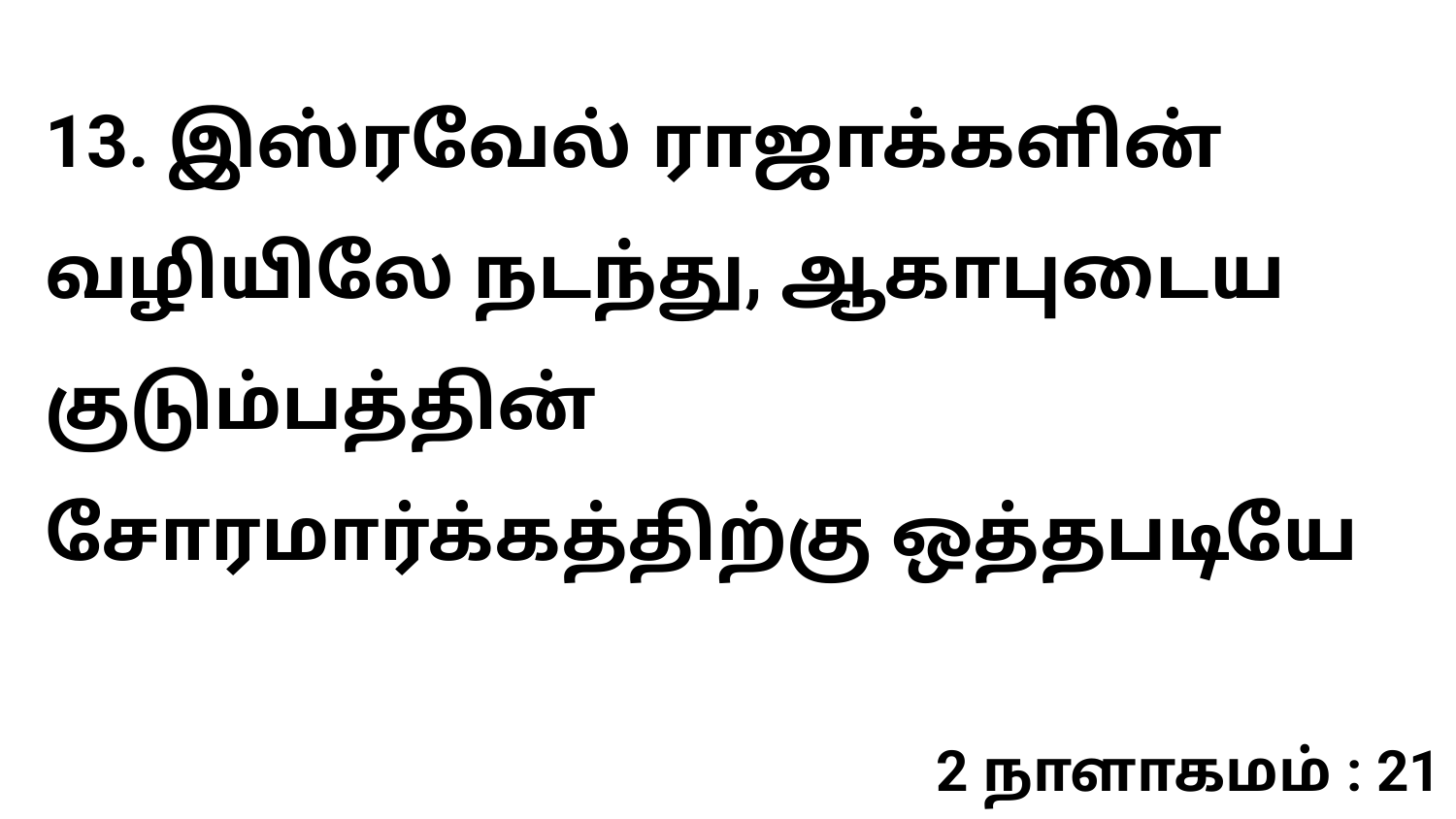

13. இஸ்ரவேல் ராஜாக்களின் வழியிலே நடந்து, ஆகாபுடைய குடும்பத்தின் சோரமார்க்கத்திற்கு ஒத்தபடியே
2 நாளாகமம் : 21